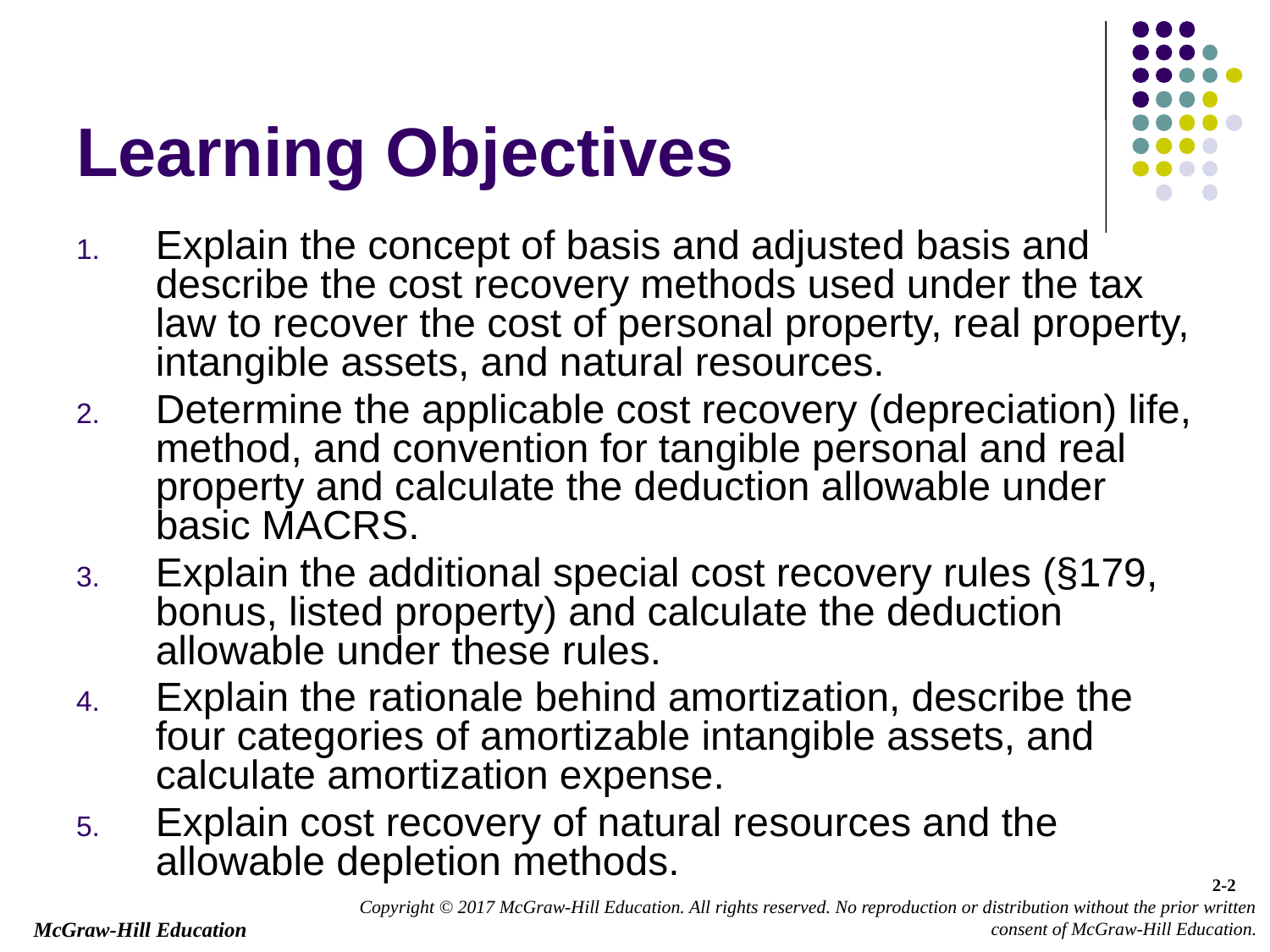

# Learning Objectives
Explain the concept of basis and adjusted basis and describe the cost recovery methods used under the tax law to recover the cost of personal property, real property, intangible assets, and natural resources.
Determine the applicable cost recovery (depreciation) life, method, and convention for tangible personal and real property and calculate the deduction allowable under basic MACRS.
Explain the additional special cost recovery rules (§179, bonus, listed property) and calculate the deduction allowable under these rules.
Explain the rationale behind amortization, describe the four categories of amortizable intangible assets, and calculate amortization expense.
Explain cost recovery of natural resources and the allowable depletion methods.